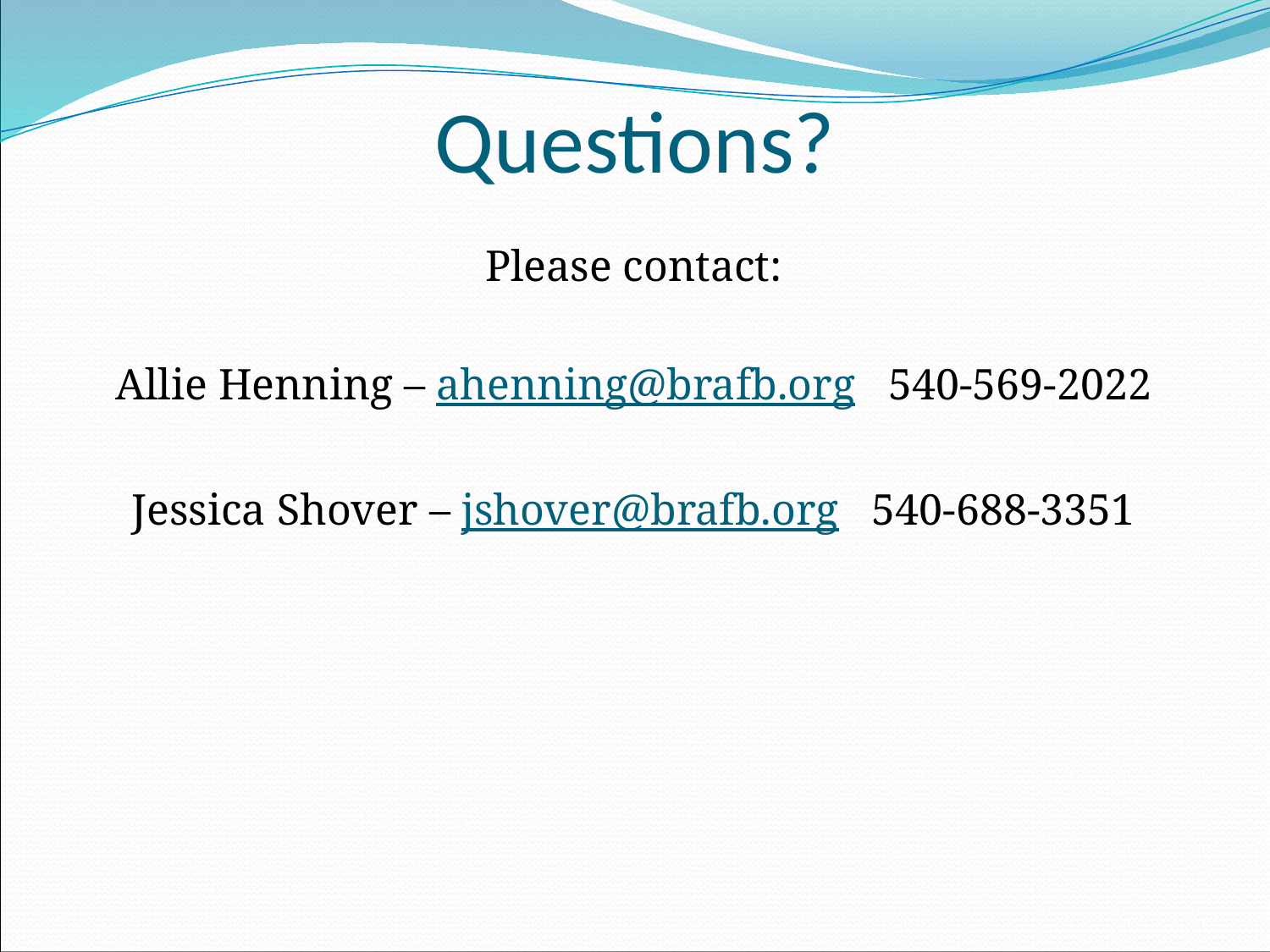

# Questions?

Please contact:

Allie Henning – ahenning@brafb.org   540-569-2022

Jessica Shover – jshover@brafb.org   540-688-3351